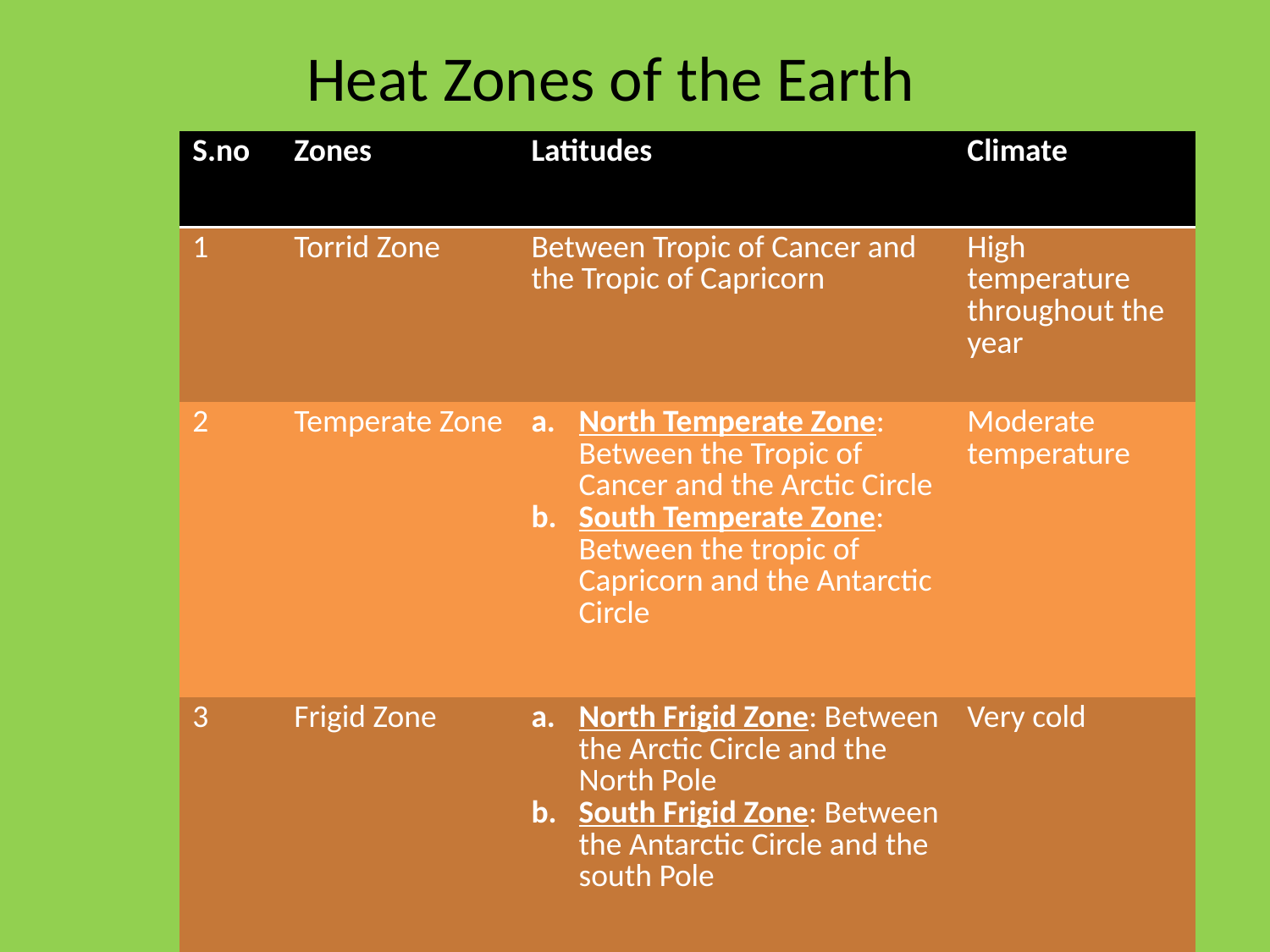

Heat Zones of the Earth
| S.no | Zones | Latitudes | Climate |
| --- | --- | --- | --- |
| 1 | Torrid Zone | Between Tropic of Cancer and the Tropic of Capricorn | High temperature throughout the year |
| 2 | Temperate Zone | North Temperate Zone: Between the Tropic of Cancer and the Arctic Circle South Temperate Zone: Between the tropic of Capricorn and the Antarctic Circle | Moderate temperature |
| 3 | Frigid Zone | North Frigid Zone: Between the Arctic Circle and the North Pole South Frigid Zone: Between the Antarctic Circle and the south Pole | Very cold |